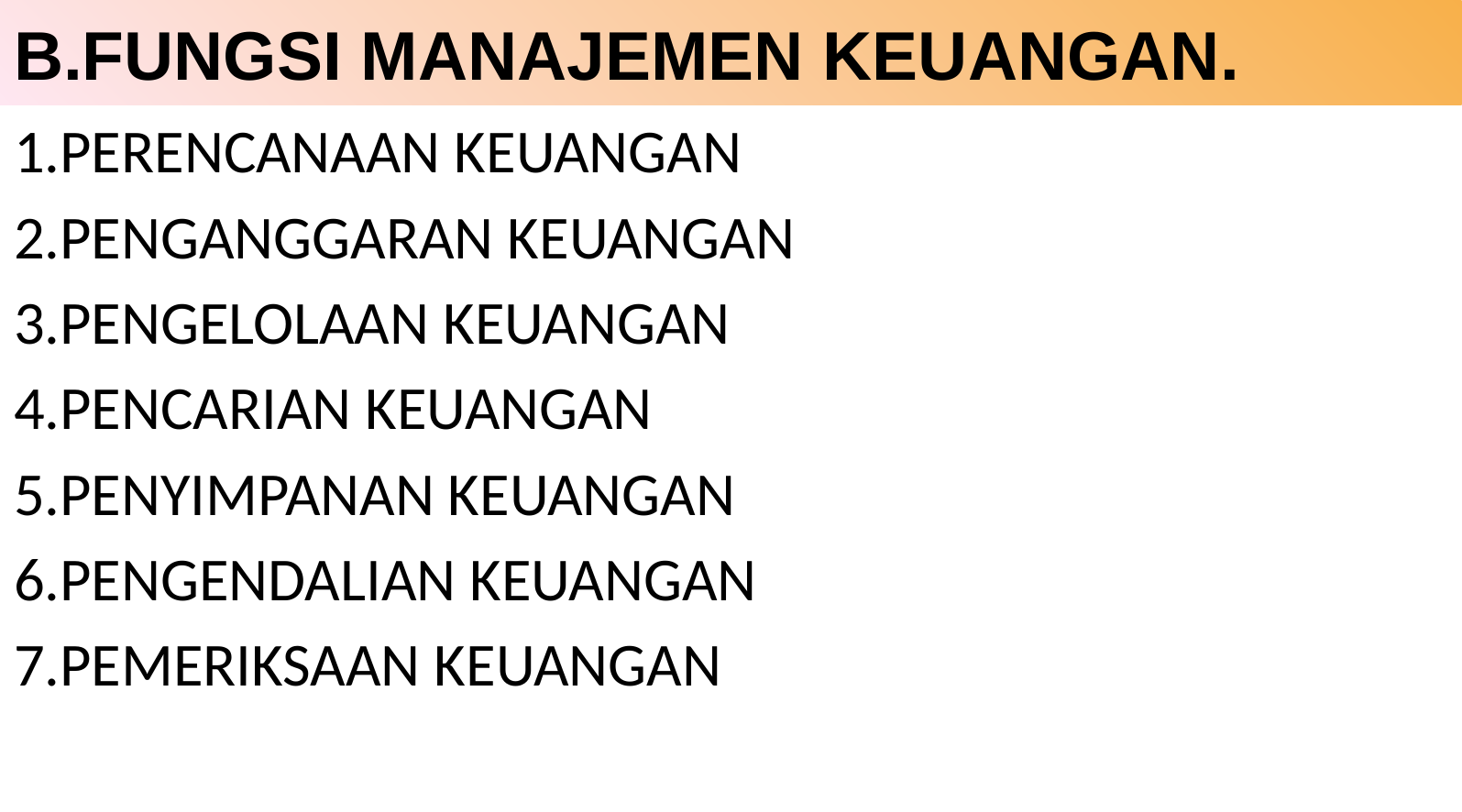

# B.FUNGSI MANAJEMEN KEUANGAN.
1.PERENCANAAN KEUANGAN
2.PENGANGGARAN KEUANGAN
3.PENGELOLAAN KEUANGAN
4.PENCARIAN KEUANGAN
5.PENYIMPANAN KEUANGAN
6.PENGENDALIAN KEUANGAN
7.PEMERIKSAAN KEUANGAN